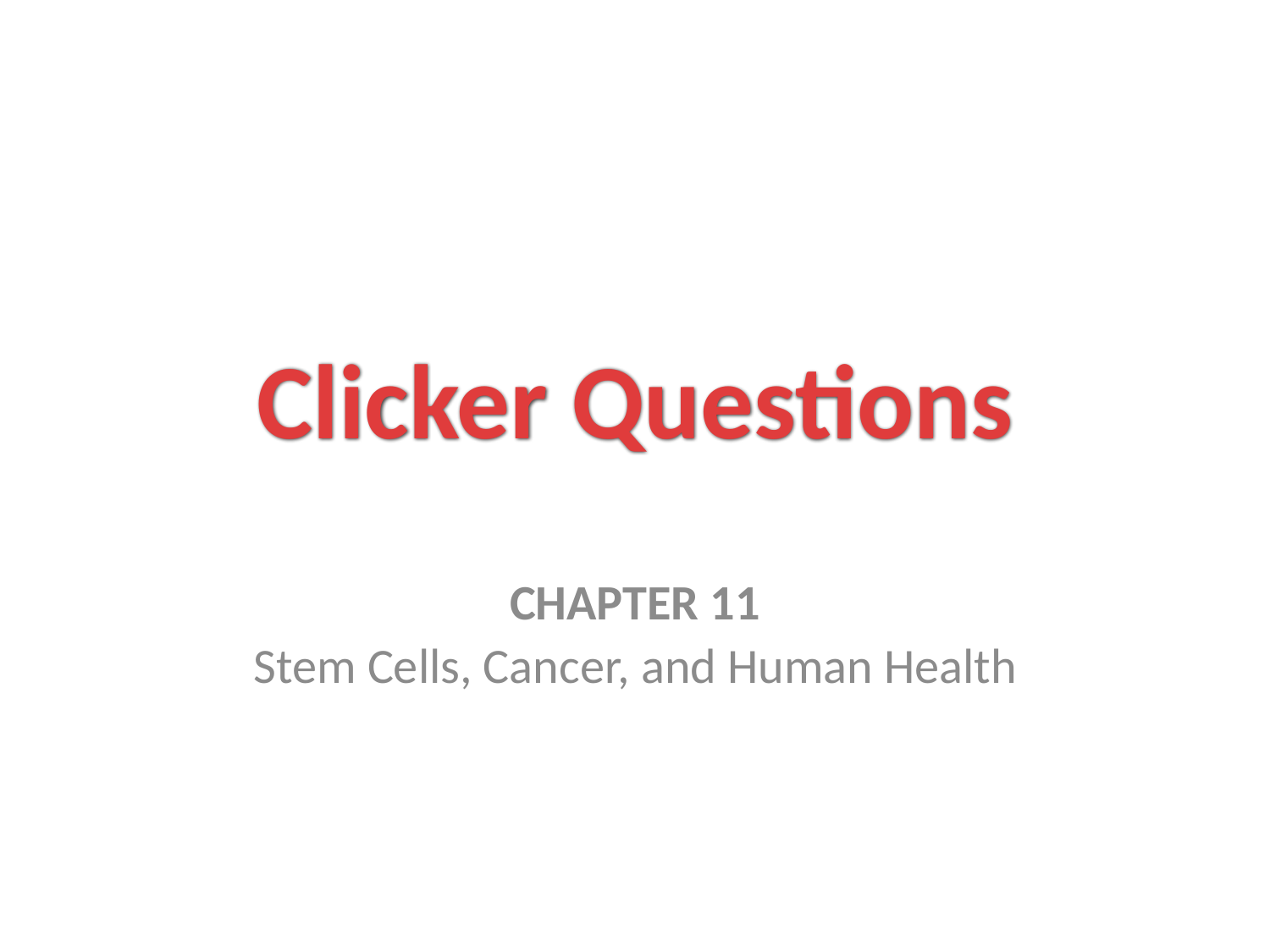

# Clicker Questions
CHAPTER 11
Stem Cells, Cancer, and Human Health